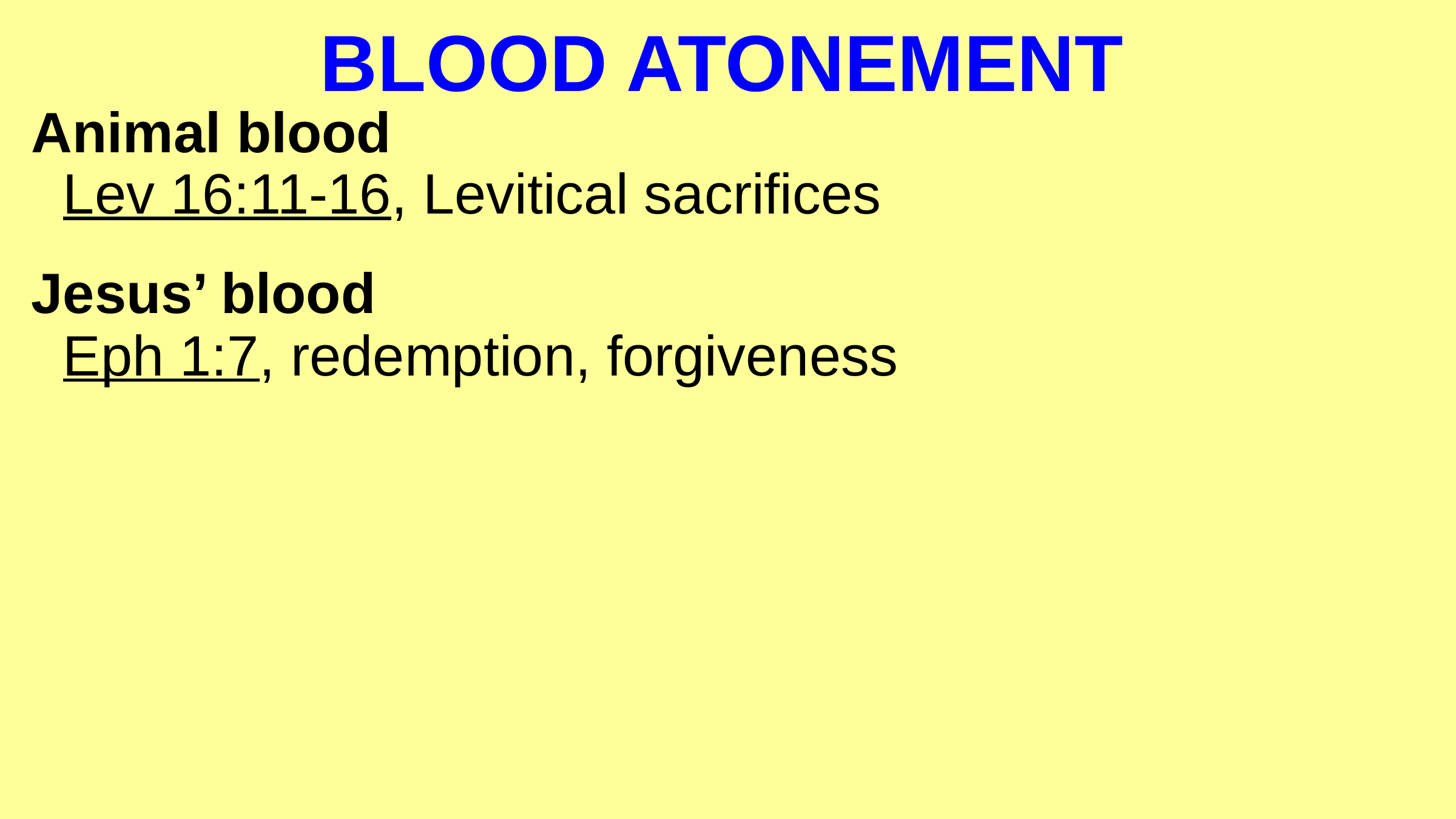

# BLOOD ATONEMENT
Animal blood
  Lev 16:11-16, Levitical sacrifices
Jesus’ blood
  Eph 1:7, redemption, forgiveness